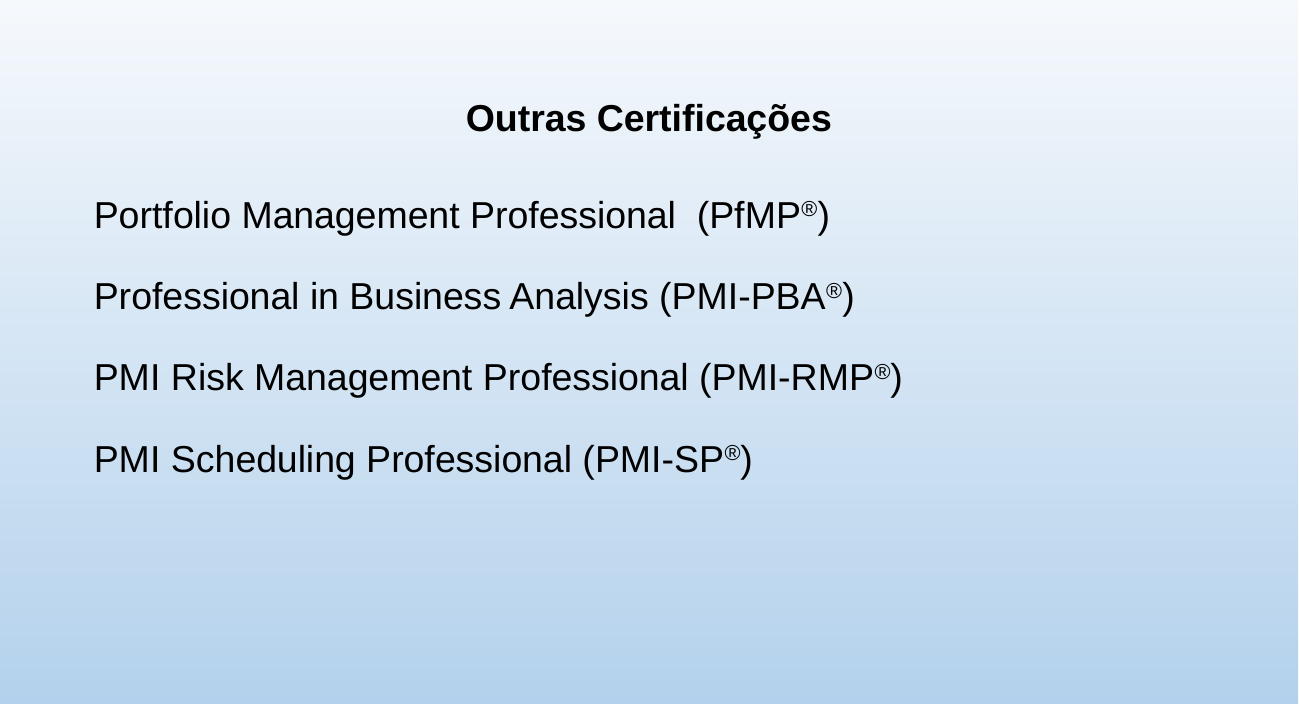

Outras Certificações
Portfolio Management Professional  (PfMP®)
Professional in Business Analysis (PMI-PBA®)
PMI Risk Management Professional (PMI-RMP®)
PMI Scheduling Professional (PMI-SP®)